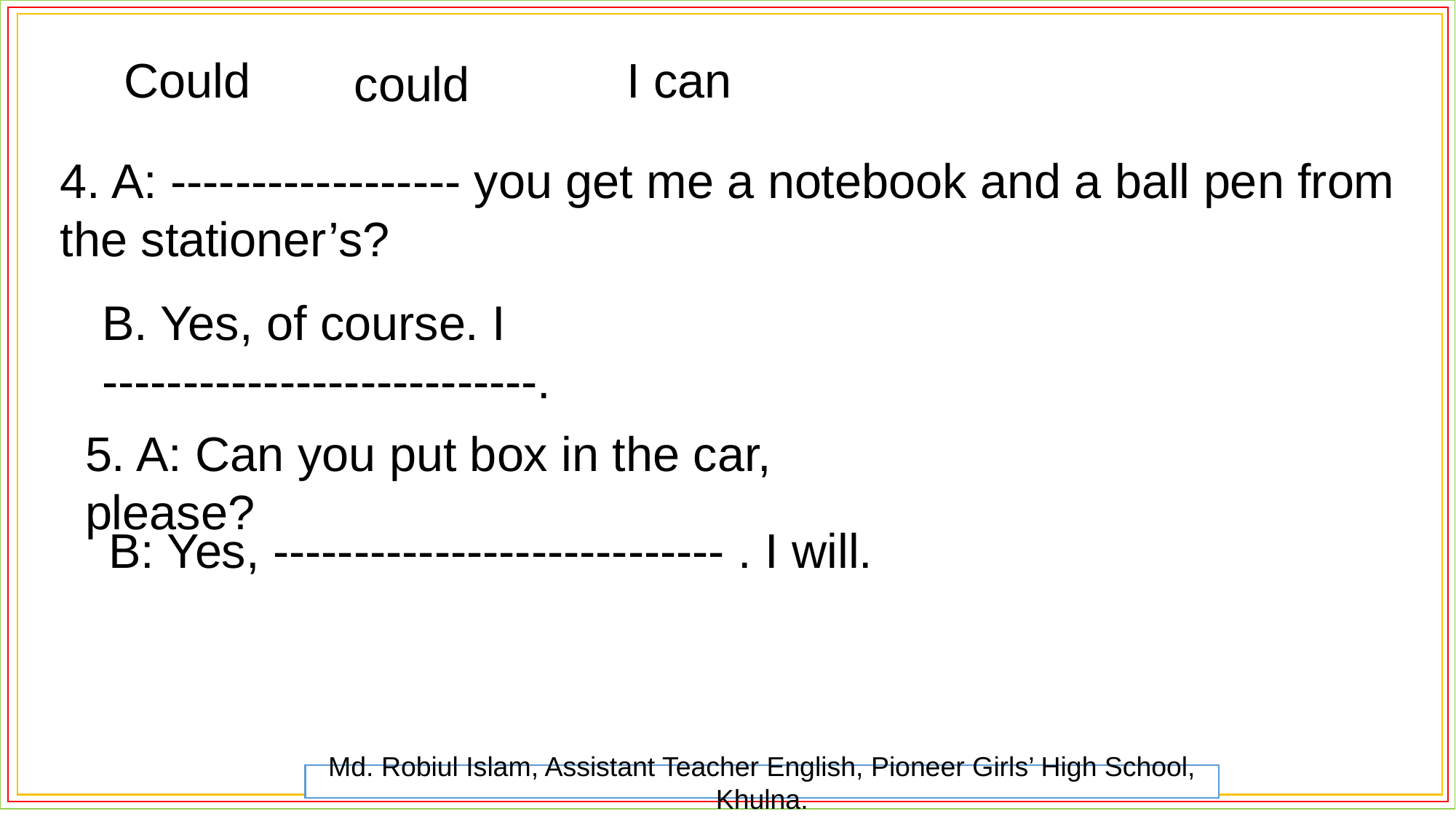

Could
I can
 could
4. A: ------------------ you get me a notebook and a ball pen from the stationer’s?
B. Yes, of course. I ---------------------------.
5. A: Can you put box in the car, please?
B: Yes, ---------------------------- . I will.